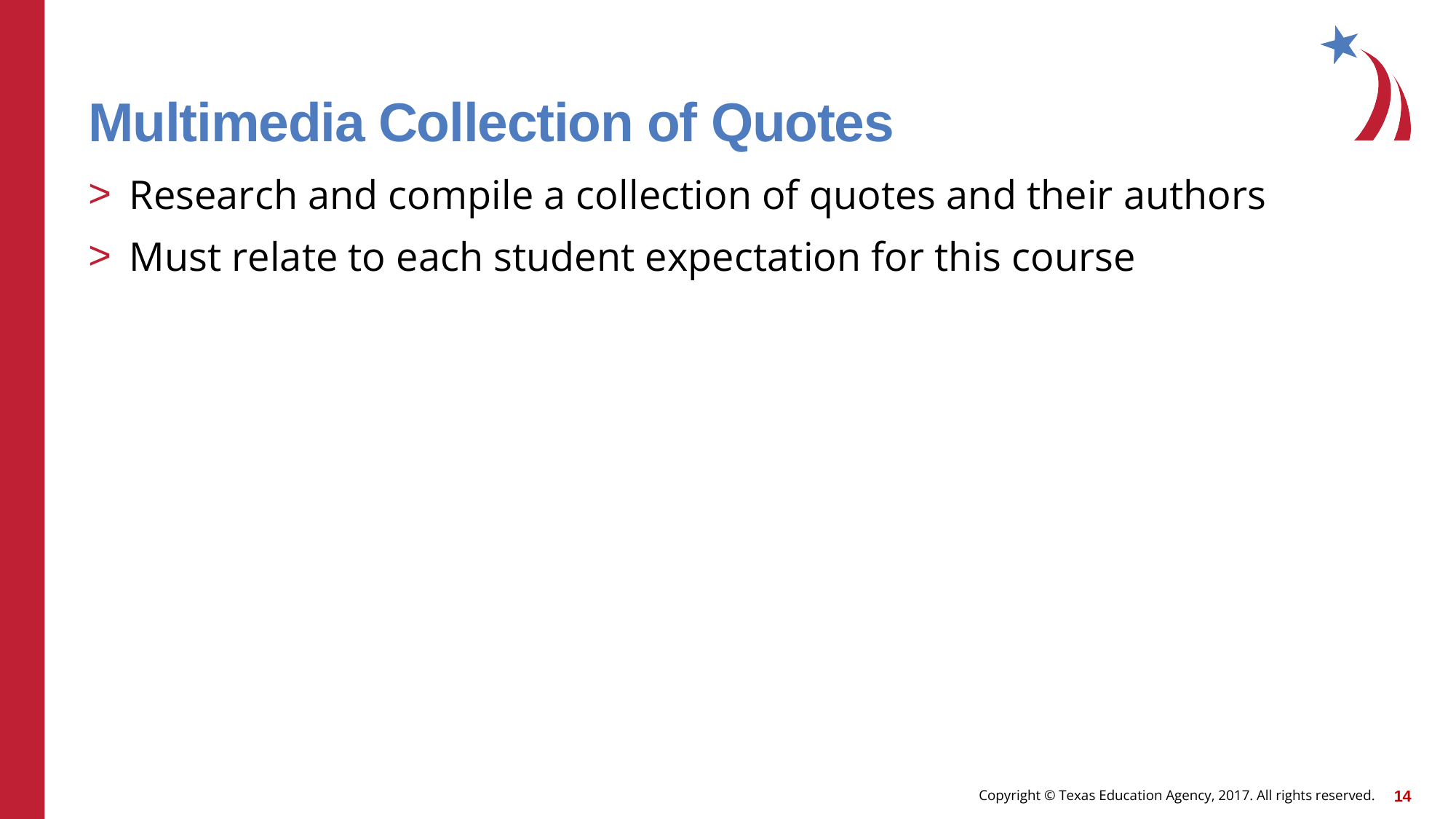

# Multimedia Collection of Quotes
Research and compile a collection of quotes and their authors
Must relate to each student expectation for this course